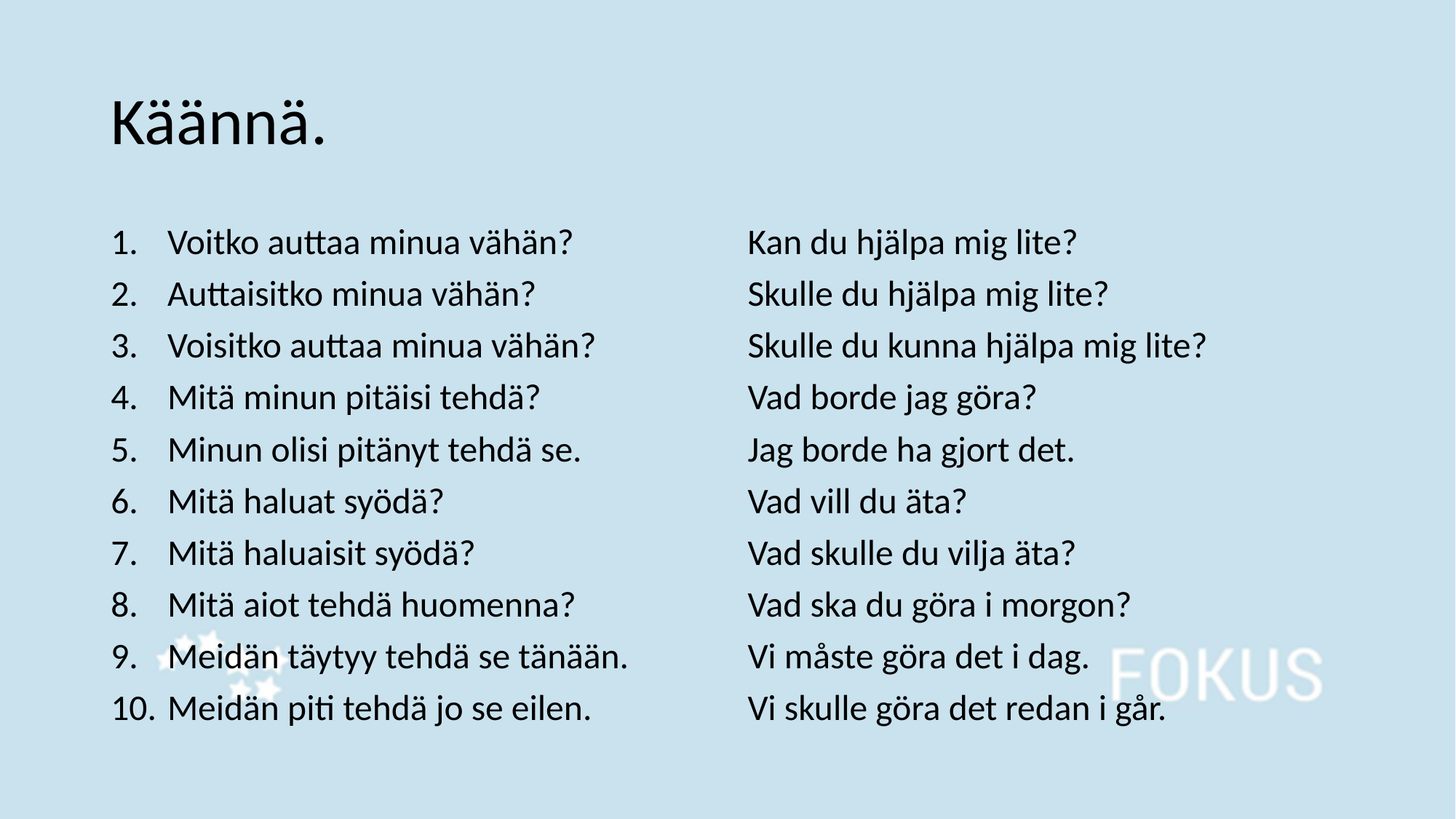

# Käännä.
Voitko auttaa minua vähän?
Auttaisitko minua vähän?
Voisitko auttaa minua vähän?
Mitä minun pitäisi tehdä?
Minun olisi pitänyt tehdä se.
Mitä haluat syödä?
Mitä haluaisit syödä?
Mitä aiot tehdä huomenna?
Meidän täytyy tehdä se tänään.
Meidän piti tehdä jo se eilen.

Kan du hjälpa mig lite?
Skulle du hjälpa mig lite?
Skulle du kunna hjälpa mig lite?
Vad borde jag göra?
Jag borde ha gjort det.
Vad vill du äta?
Vad skulle du vilja äta?
Vad ska du göra i morgon?
Vi måste göra det i dag.
Vi skulle göra det redan i går.